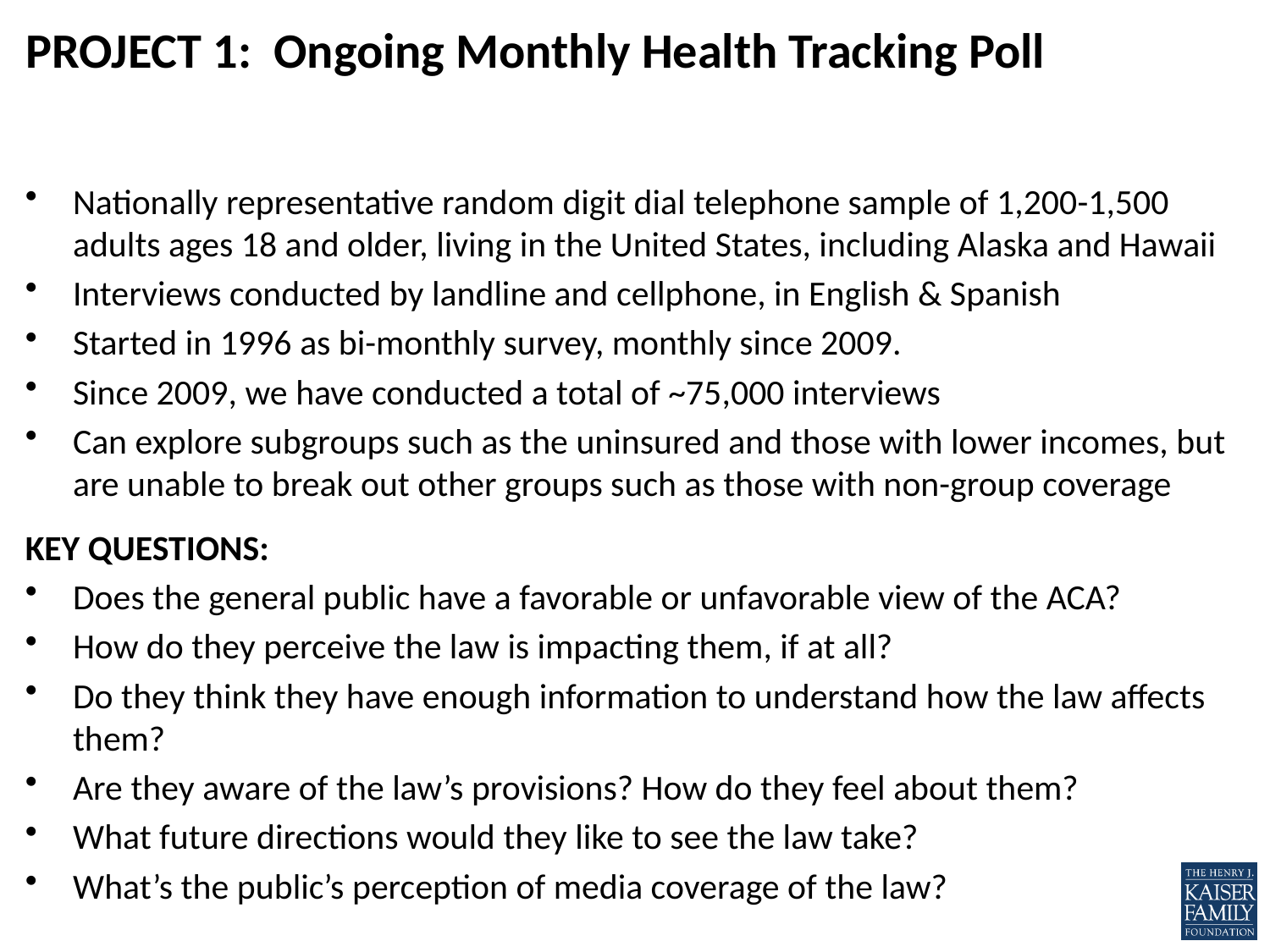

# PROJECT 1:  Ongoing Monthly Health Tracking Poll
Nationally representative random digit dial telephone sample of 1,200-1,500 adults ages 18 and older, living in the United States, including Alaska and Hawaii
Interviews conducted by landline and cellphone, in English & Spanish
Started in 1996 as bi-monthly survey, monthly since 2009.
Since 2009, we have conducted a total of ~75,000 interviews
Can explore subgroups such as the uninsured and those with lower incomes, but are unable to break out other groups such as those with non-group coverage

KEY QUESTIONS:
Does the general public have a favorable or unfavorable view of the ACA?
How do they perceive the law is impacting them, if at all?
Do they think they have enough information to understand how the law affects them?
Are they aware of the law’s provisions? How do they feel about them?
What future directions would they like to see the law take?
What’s the public’s perception of media coverage of the law?